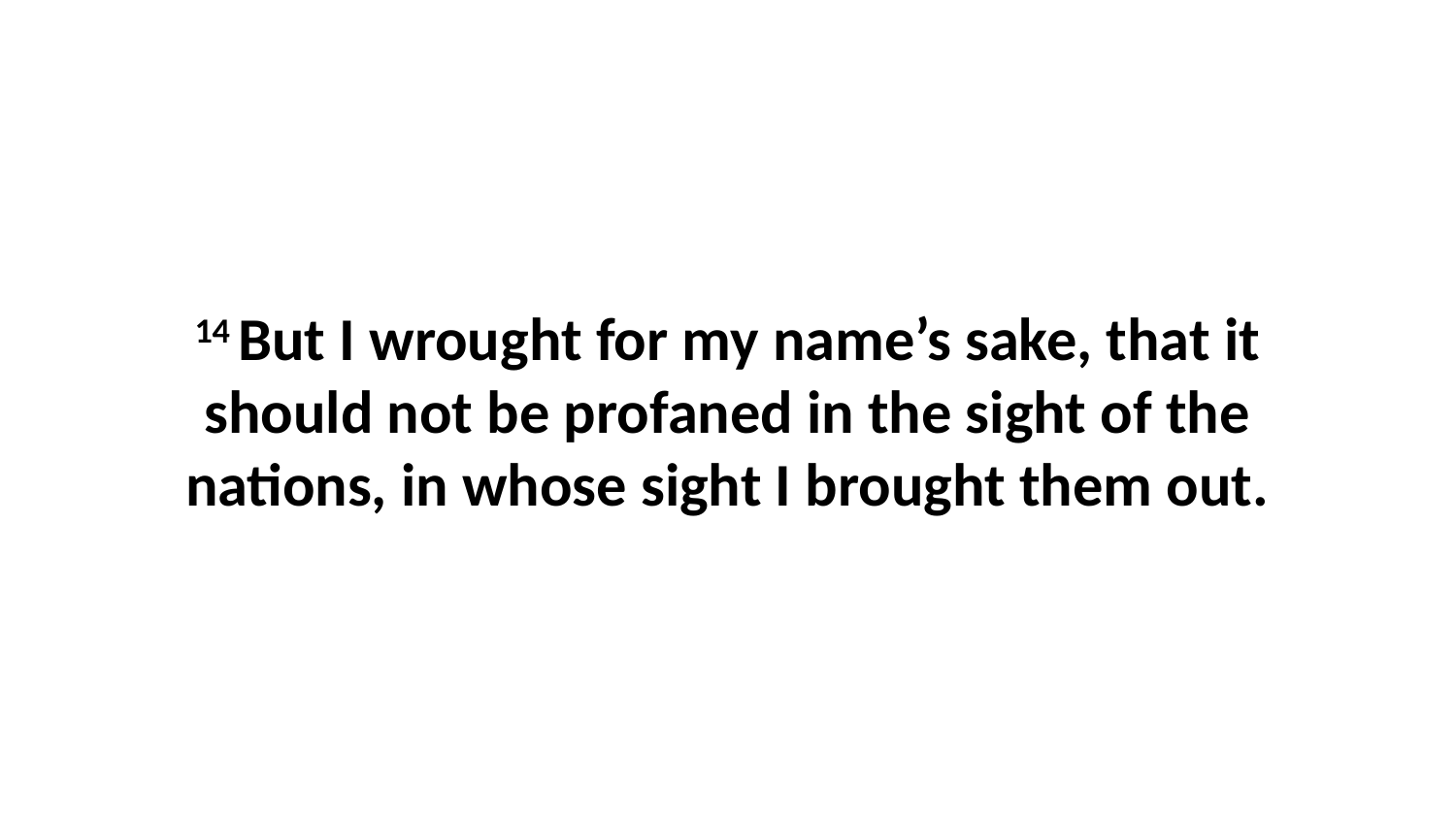

14 But I wrought for my name’s sake, that it should not be profaned in the sight of the nations, in whose sight I brought them out.